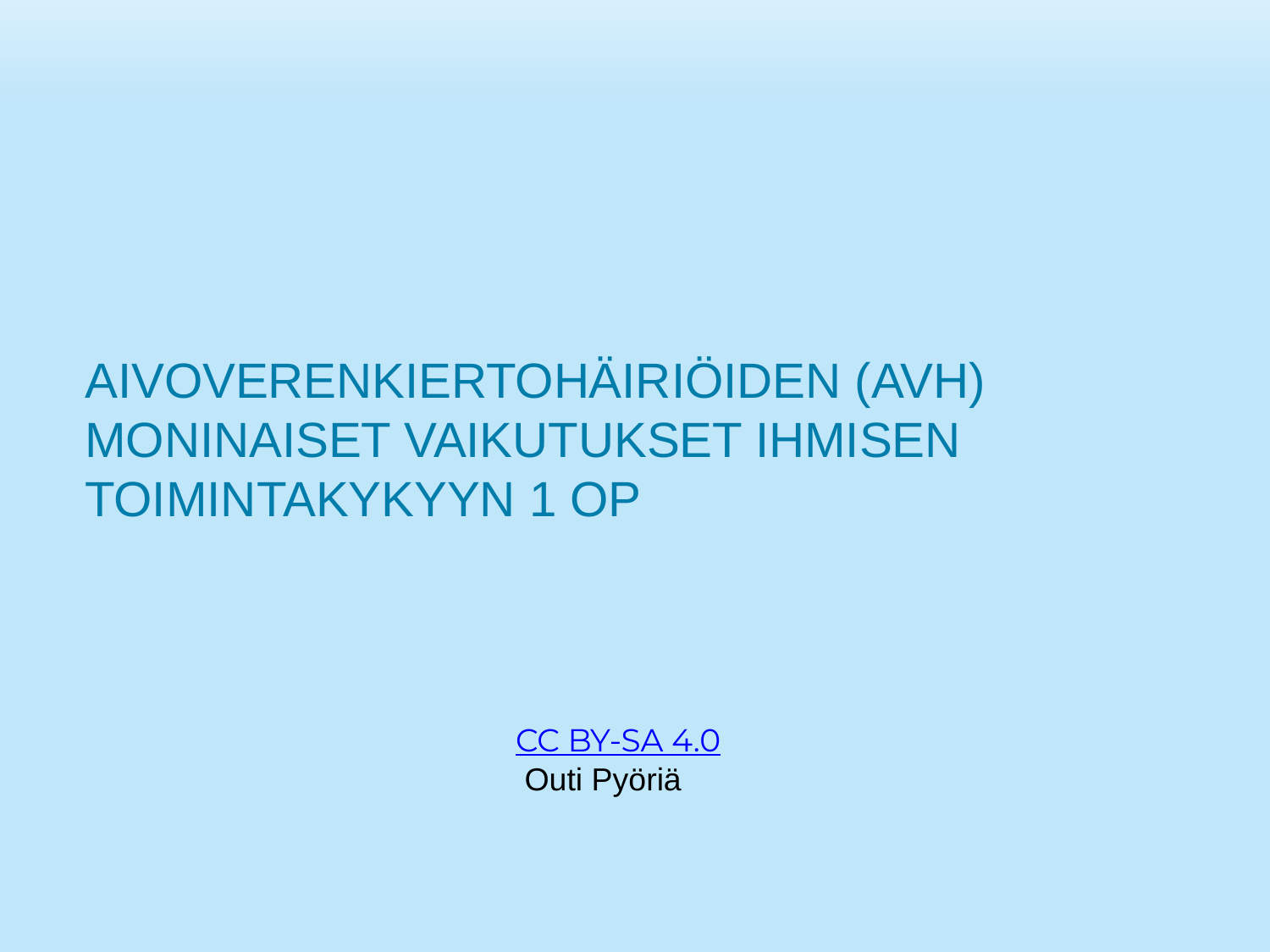

CC BY-SA 4.0
 Outi Pyöriä
AIVOVERENKIERTOHÄIRIÖIDEN (AVH) MONINAISET VAIKUTUKSET IHMISEN TOIMINTAKYKYYN 1 OP

CC BY-SA 4.0
 Outi Pyöriä